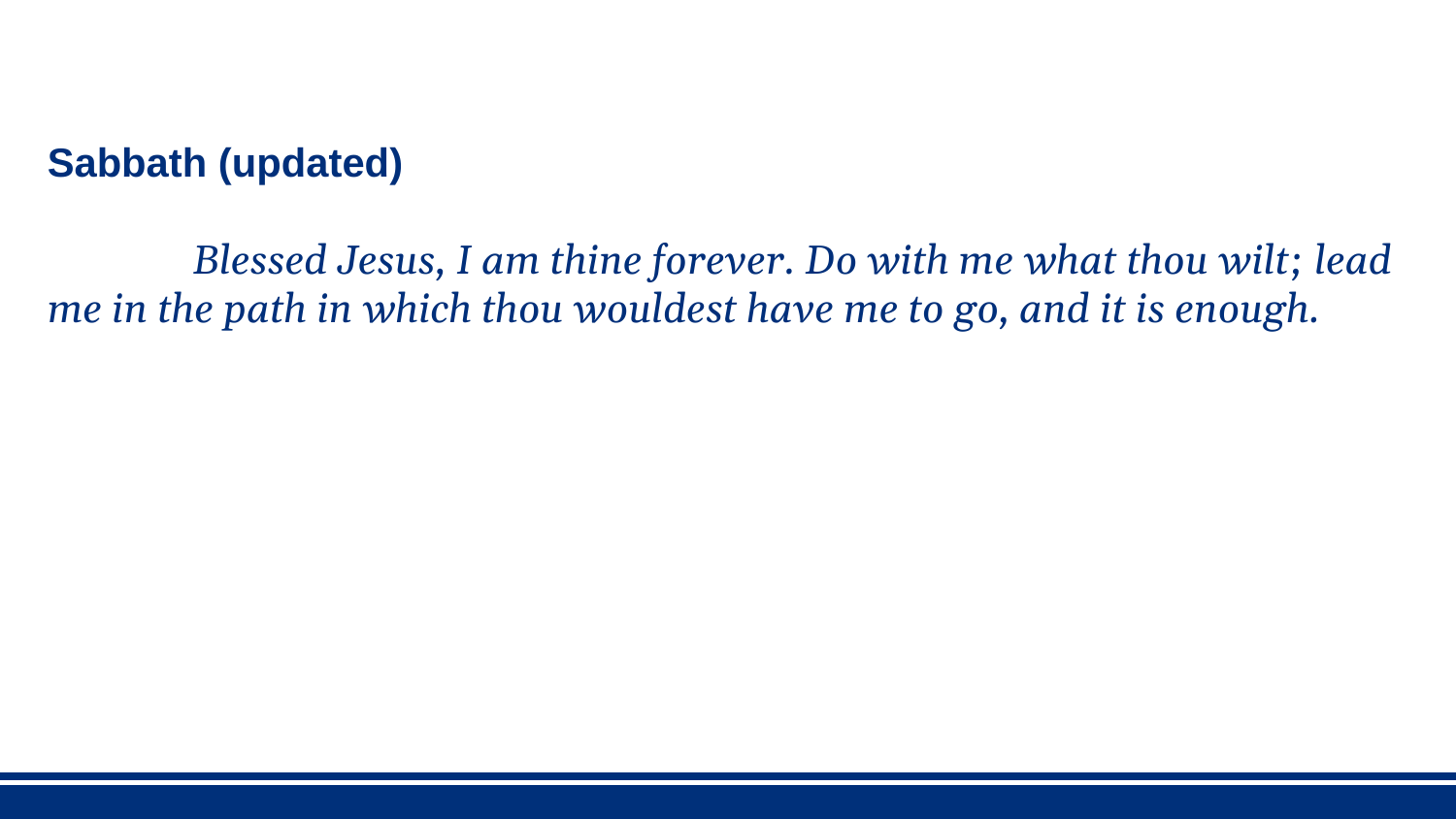

Sabbath (updated)

	Blessed Jesus, I am thine forever. Do with me what thou wilt; lead me in the path in which thou wouldest have me to go, and it is enough.